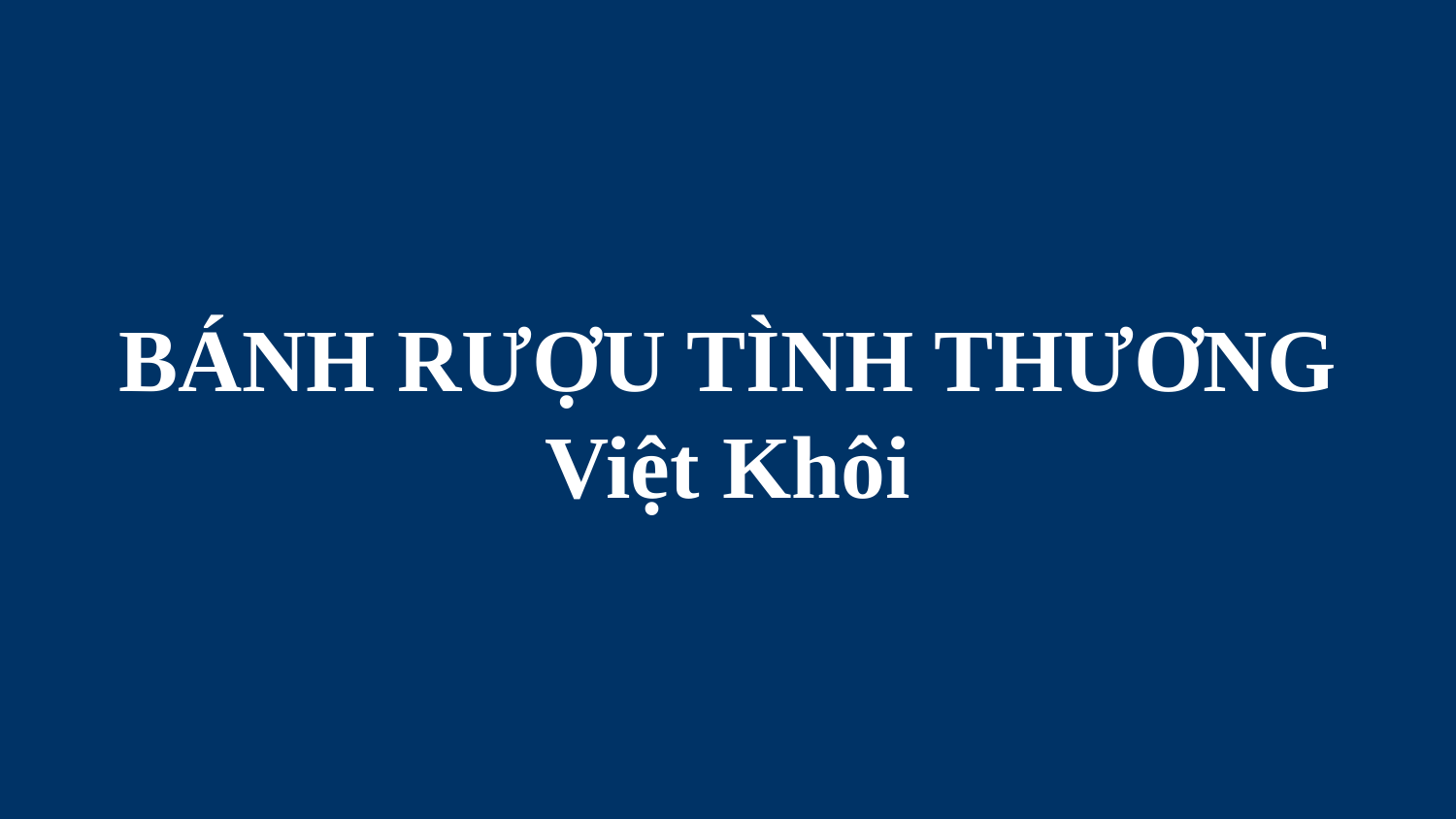

# BÁNH RƯỢU TÌNH THƯƠNG Việt Khôi